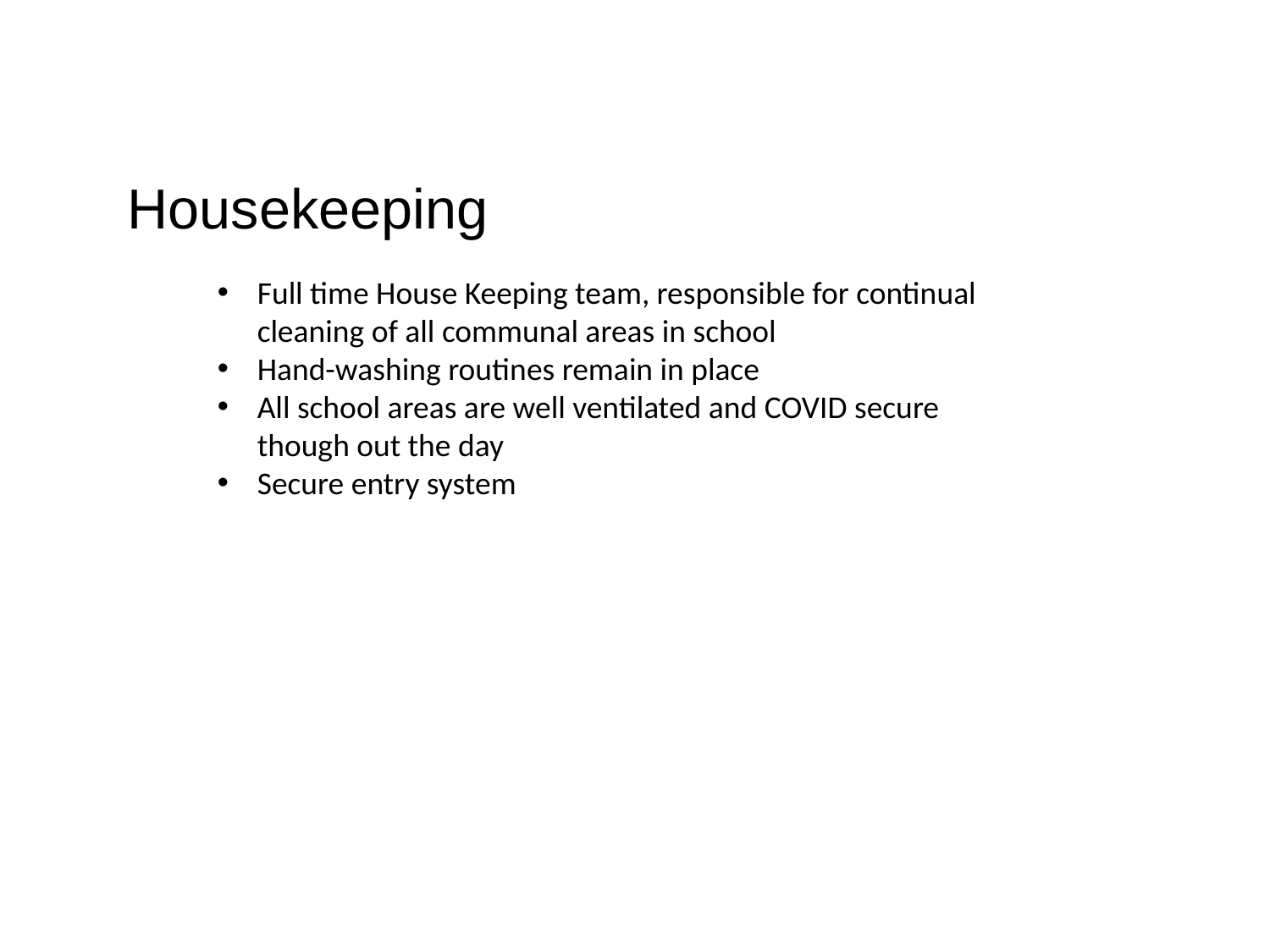

Housekeeping
Full time House Keeping team, responsible for continual cleaning of all communal areas in school
Hand-washing routines remain in place
All school areas are well ventilated and COVID secure though out the day
Secure entry system